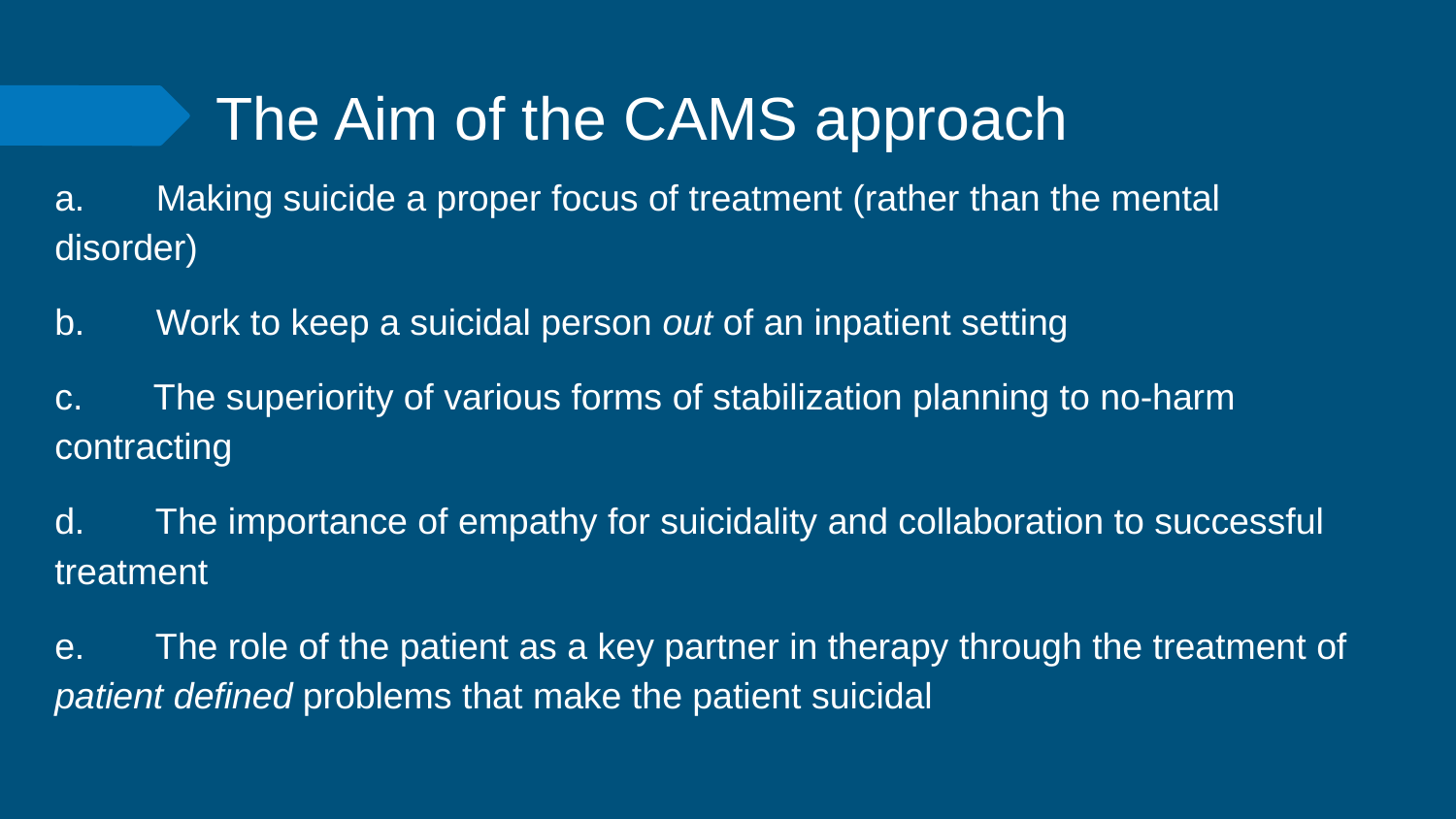

# The Aim of the CAMS approach
a.       Making suicide a proper focus of treatment (rather than the mental disorder)
b.       Work to keep a suicidal person out of an inpatient setting
c.       The superiority of various forms of stabilization planning to no-harm contracting
d.       The importance of empathy for suicidality and collaboration to successful treatment
e.       The role of the patient as a key partner in therapy through the treatment of patient defined problems that make the patient suicidal